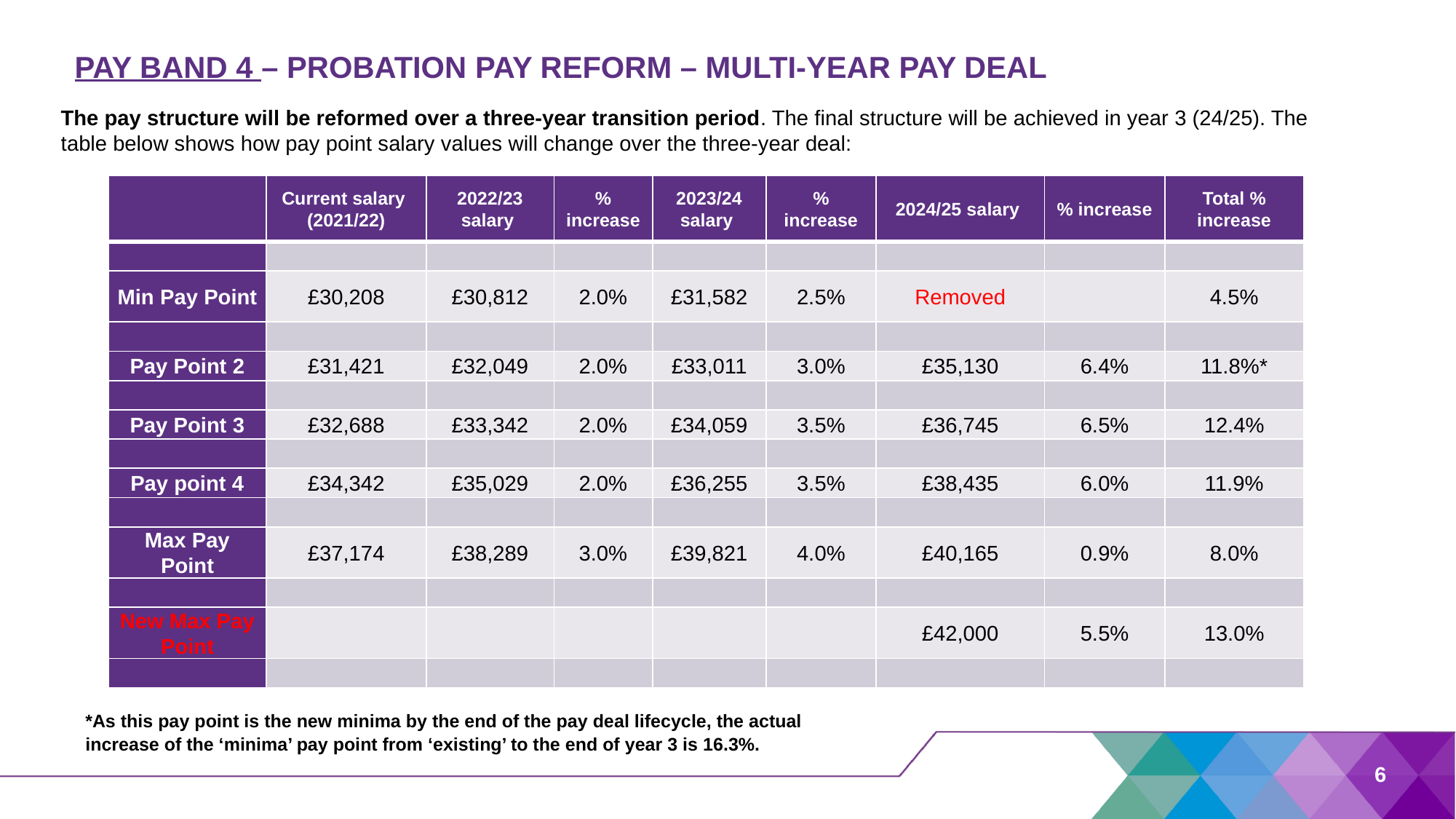

# PAY BAND 4 – PROBATION PAY REFORM – MULTI-YEAR PAY DEAL
The pay structure will be reformed over a three-year transition period. The final structure will be achieved in year 3 (24/25). The table below shows how pay point salary values will change over the three-year deal:

|  | Current salary (2021/22) | 2022/23 salary | % increase | 2023/24 salary | % increase | 2024/25 salary | % increase | Total % increase |
| --- | --- | --- | --- | --- | --- | --- | --- | --- |
|  |  |  |  |  |  |  |  |  |
| Min Pay Point | £30,208 | £30,812 | 2.0% | £31,582 | 2.5% | Removed |  | 4.5% |
|  |  |  |  |  |  |  |  |  |
| Pay Point 2 | £31,421 | £32,049 | 2.0% | £33,011 | 3.0% | £35,130 | 6.4% | 11.8%\* |
|  |  |  |  |  |  |  |  |  |
| Pay Point 3 | £32,688 | £33,342 | 2.0% | £34,059 | 3.5% | £36,745 | 6.5% | 12.4% |
|  |  |  |  |  |  |  |  |  |
| Pay point 4 | £34,342 | £35,029 | 2.0% | £36,255 | 3.5% | £38,435 | 6.0% | 11.9% |
|  |  |  |  |  |  |  |  |  |
| Max Pay Point | £37,174 | £38,289 | 3.0% | £39,821 | 4.0% | £40,165 | 0.9% | 8.0% |
|  |  |  |  |  |  |  |  |  |
| New Max Pay Point |  |  |  |  |  | £42,000 | 5.5% | 13.0% |
|  |  |  |  |  |  |  |  |  |
*As this pay point is the new minima by the end of the pay deal lifecycle, the actual increase of the ‘minima’ pay point from ‘existing’ to the end of year 3 is 16.3%.
6